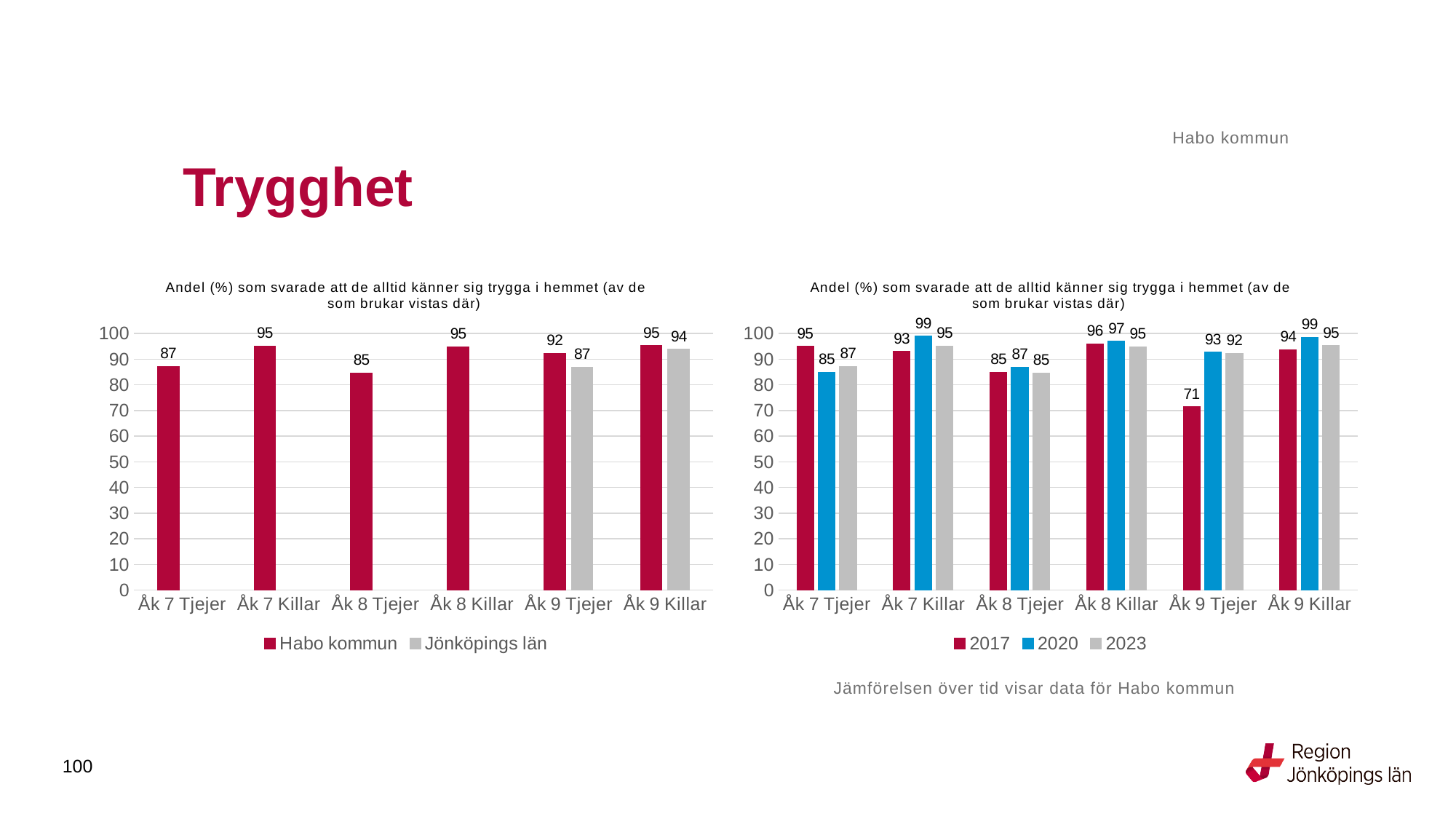

Habo kommun
# Trygghet

### Chart: Andel (%) som svarade att de alltid känner sig trygga i hemmet (av de som brukar vistas där)

| Category | Habo kommun | Jönköpings län |
|---|---|---|
| Åk 7 Tjejer | 87.234 | None |
| Åk 7 Killar | 95.122 | None |
| Åk 8 Tjejer | 84.6154 | None |
| Åk 8 Killar | 94.9153 | None |
| Åk 9 Tjejer | 92.3077 | 86.9393 |
| Åk 9 Killar | 95.2381 | 93.8817 |

### Chart: Andel (%) som svarade att de alltid känner sig trygga i hemmet (av de som brukar vistas där)

| Category | 2017 | 2020 | 2023 |
|---|---|---|---|
| Åk 7 Tjejer | 95.0 | 85.0 | 87.234 |
| Åk 7 Killar | 93.0 | 99.0 | 95.122 |
| Åk 8 Tjejer | 85.0 | 87.0 | 84.6154 |
| Åk 8 Killar | 96.0 | 97.0 | 94.9153 |
| Åk 9 Tjejer | 71.4286 | 92.7536 | 92.3077 |
| Åk 9 Killar | 93.75 | 98.5294 | 95.2381 |
Jämförelsen över tid visar data för Habo kommun
100